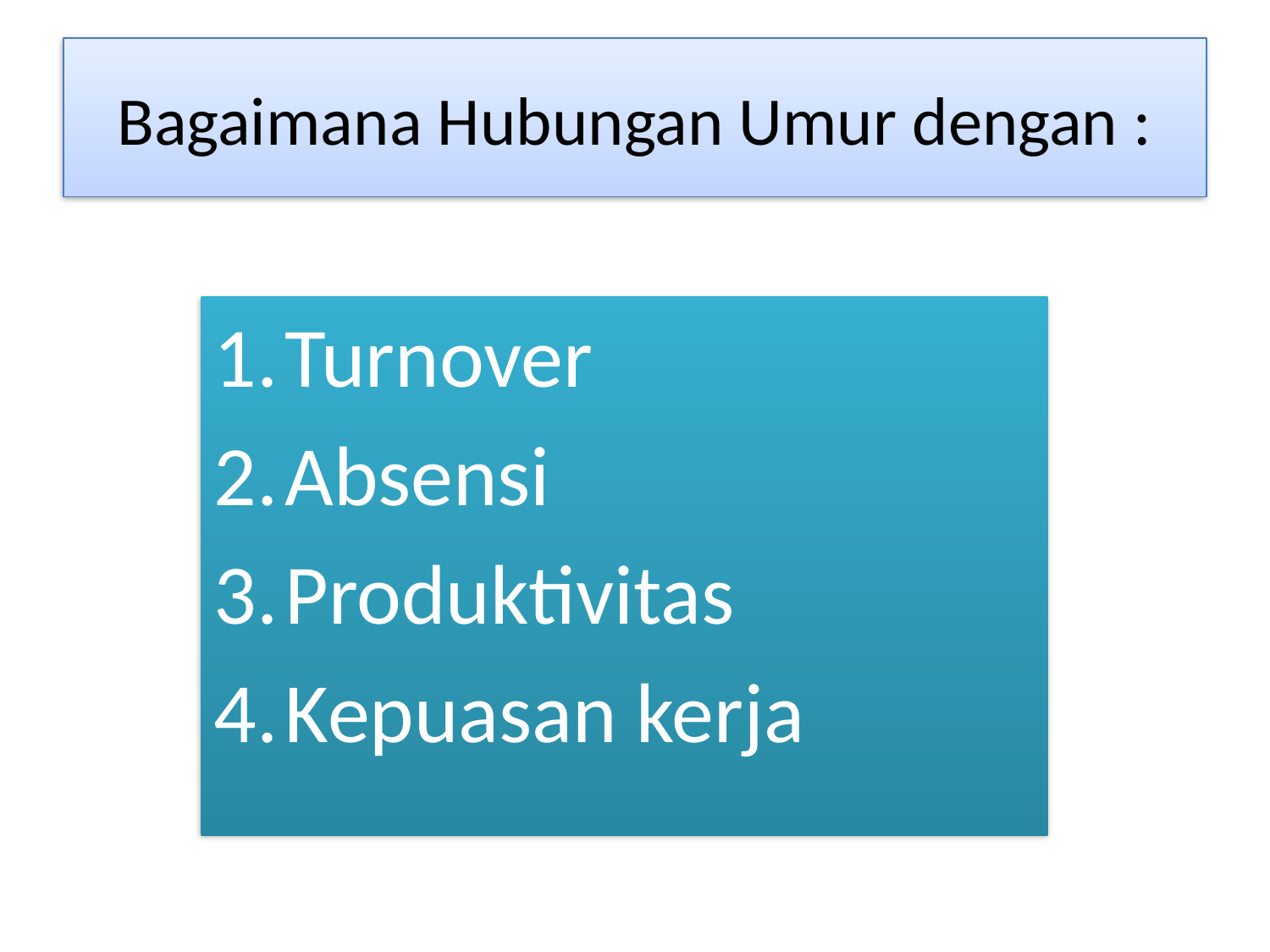

# Bagaimana Hubungan Umur dengan :
Turnover
Absensi
Produktivitas
Kepuasan kerja